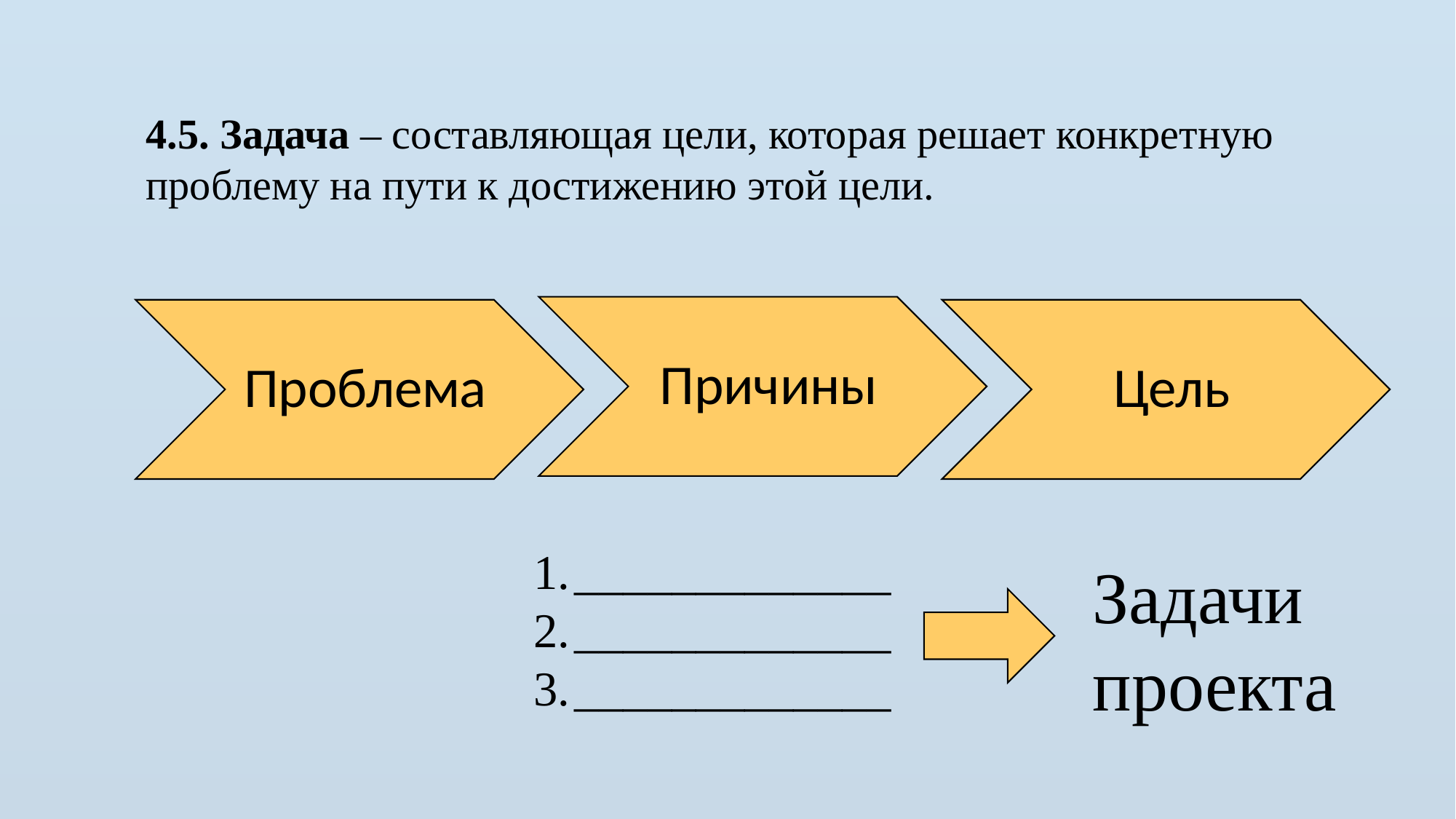

4.5. Задача – составляющая цели, которая решает конкретную проблему на пути к достижению этой цели.
Проблема
Причины
Цель
_____________
_____________
_____________
Задачи
проекта